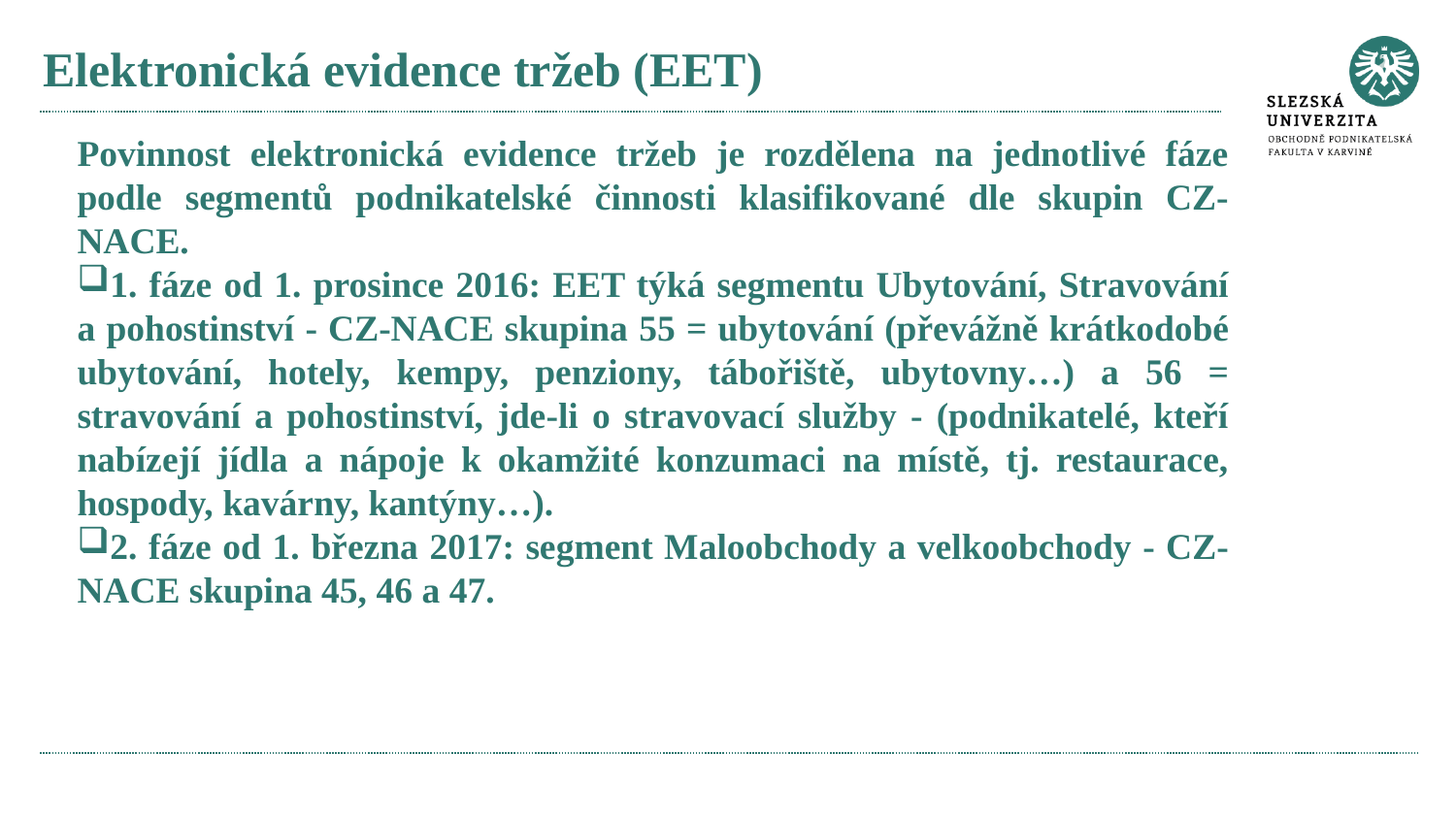

# Elektronická evidence tržeb (EET)
Povinnost elektronická evidence tržeb je rozdělena na jednotlivé fáze podle segmentů podnikatelské činnosti klasifikované dle skupin CZ-NACE.
1. fáze od 1. prosince 2016: EET týká segmentu Ubytování, Stravování a pohostinství - CZ-NACE skupina 55 = ubytování (převážně krátkodobé ubytování, hotely, kempy, penziony, tábořiště, ubytovny…) a 56 = stravování a pohostinství, jde-li o stravovací služby - (podnikatelé, kteří nabízejí jídla a nápoje k okamžité konzumaci na místě, tj. restaurace, hospody, kavárny, kantýny…).
2. fáze od 1. března 2017: segment Maloobchody a velkoobchody - CZ-NACE skupina 45, 46 a 47.